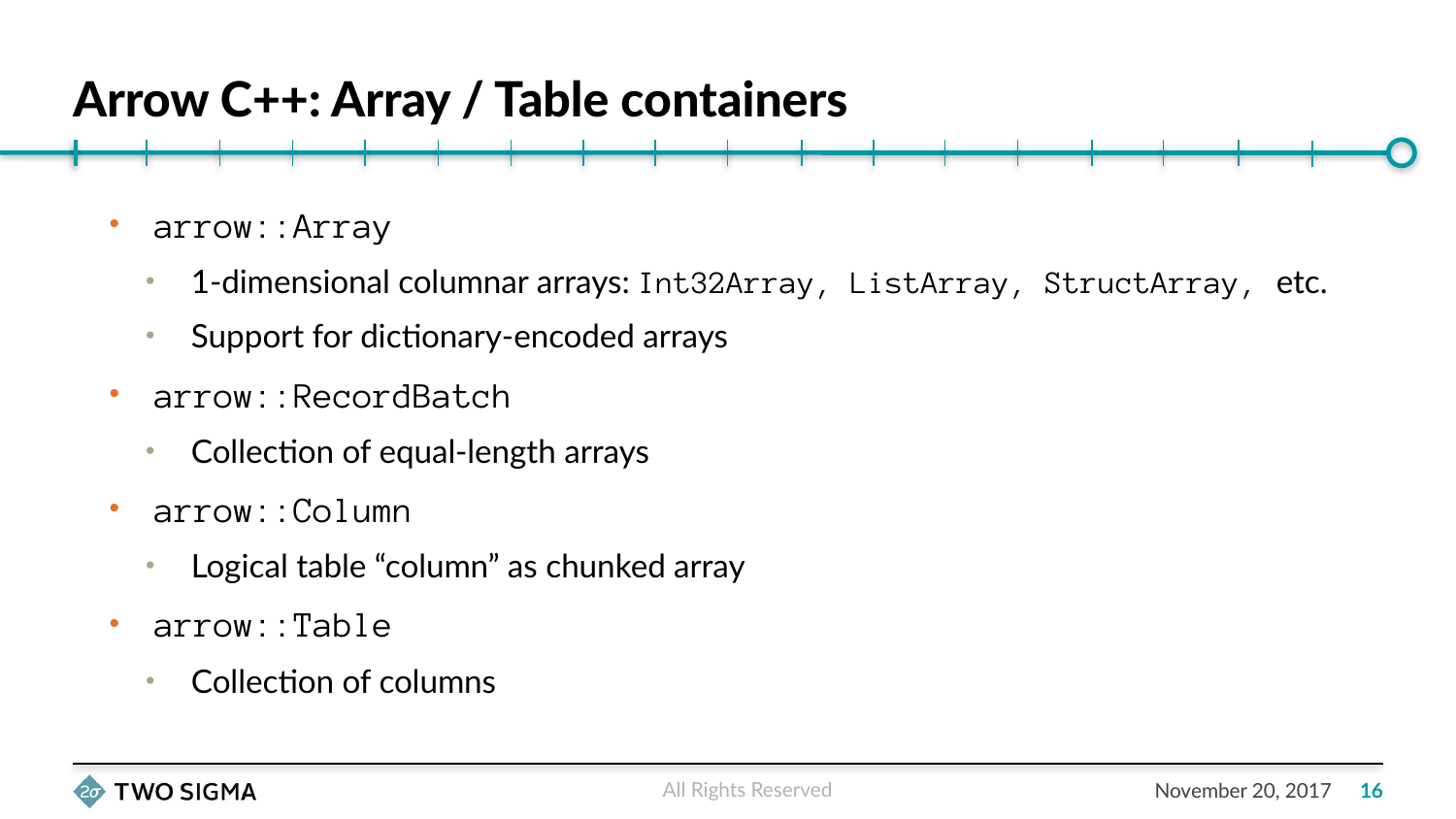

# Arrow C++: Array / Table containers
arrow::Array
1-dimensional columnar arrays: Int32Array, ListArray, StructArray, etc.
Support for dictionary-encoded arrays
arrow::RecordBatch
Collection of equal-length arrays
arrow::Column
Logical table “column” as chunked array
arrow::Table
Collection of columns
All Rights Reserved
November 20, 2017
16